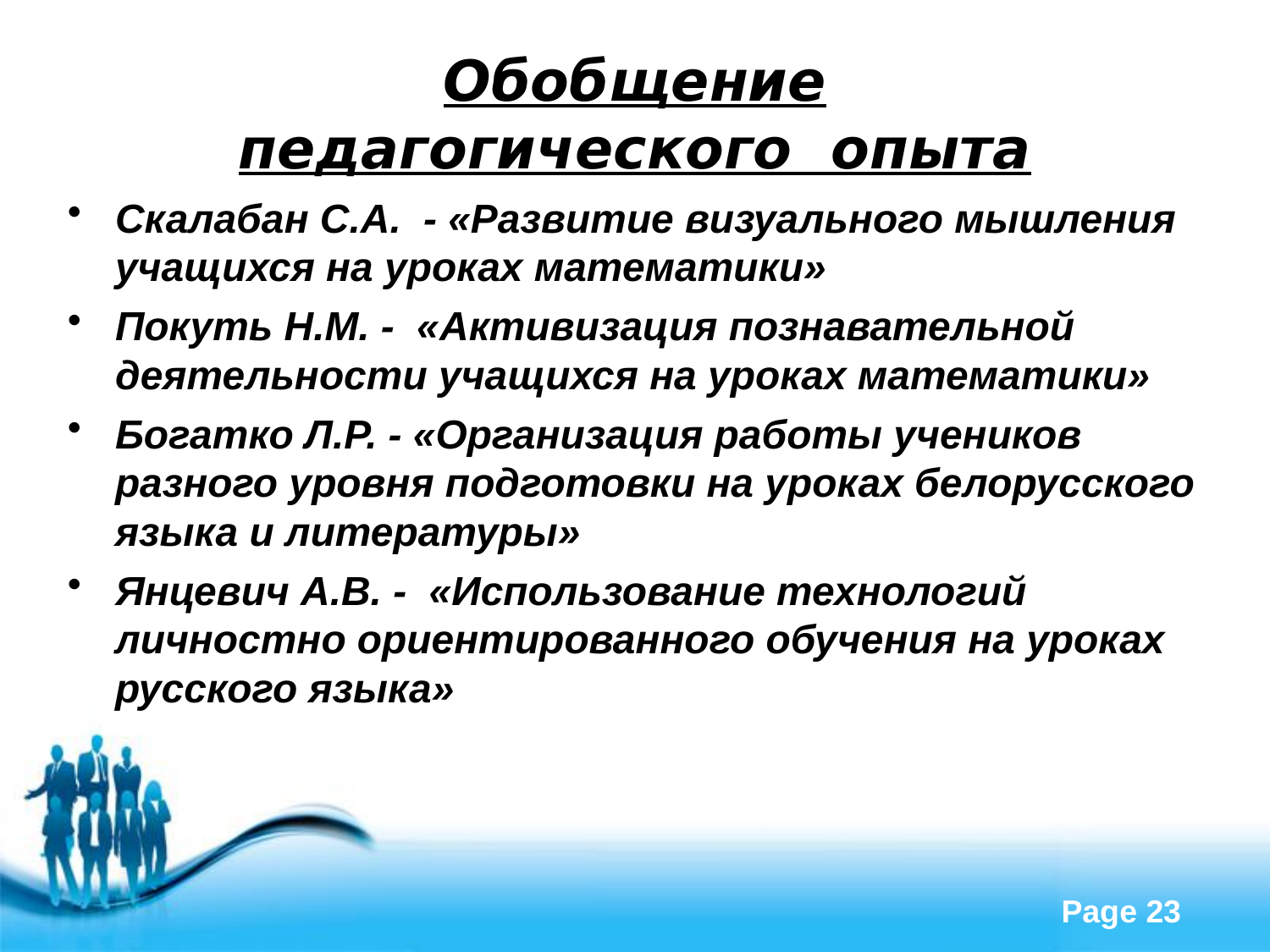

# Обобщение педагогического  опыта
Скалабан С.А.  - «Развитие визуального мышления учащихся на уроках математики»
Покуть Н.М. -  «Активизация познавательной деятельности учащихся на уроках математики»
Богатко Л.Р. - «Организация работы учеников разного уровня подготовки на уроках белорусского языка и литературы»
Янцевич А.В. -  «Использование технологий личностно ориентированного обучения на уроках русского языка»